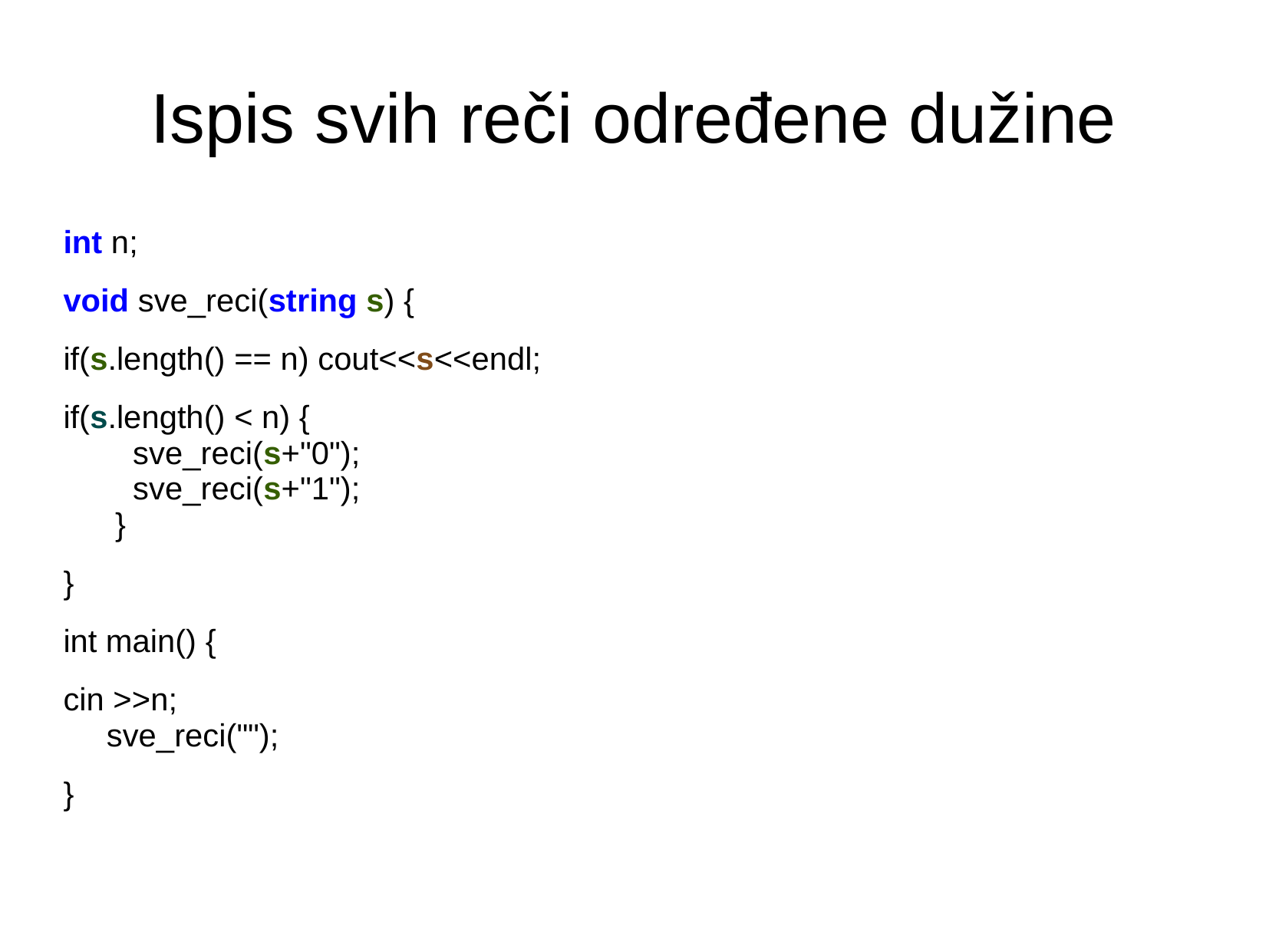

# Ispis svih reči određene dužine
int n;
void sve_reci(string s) {
if(s.length() == n) cout<<s<<endl;
if(s.length() < n) {
   sve_reci(s+"0");
   sve_reci(s+"1");
 }
}
int main() {
cin >>n;
sve_reci("");
}